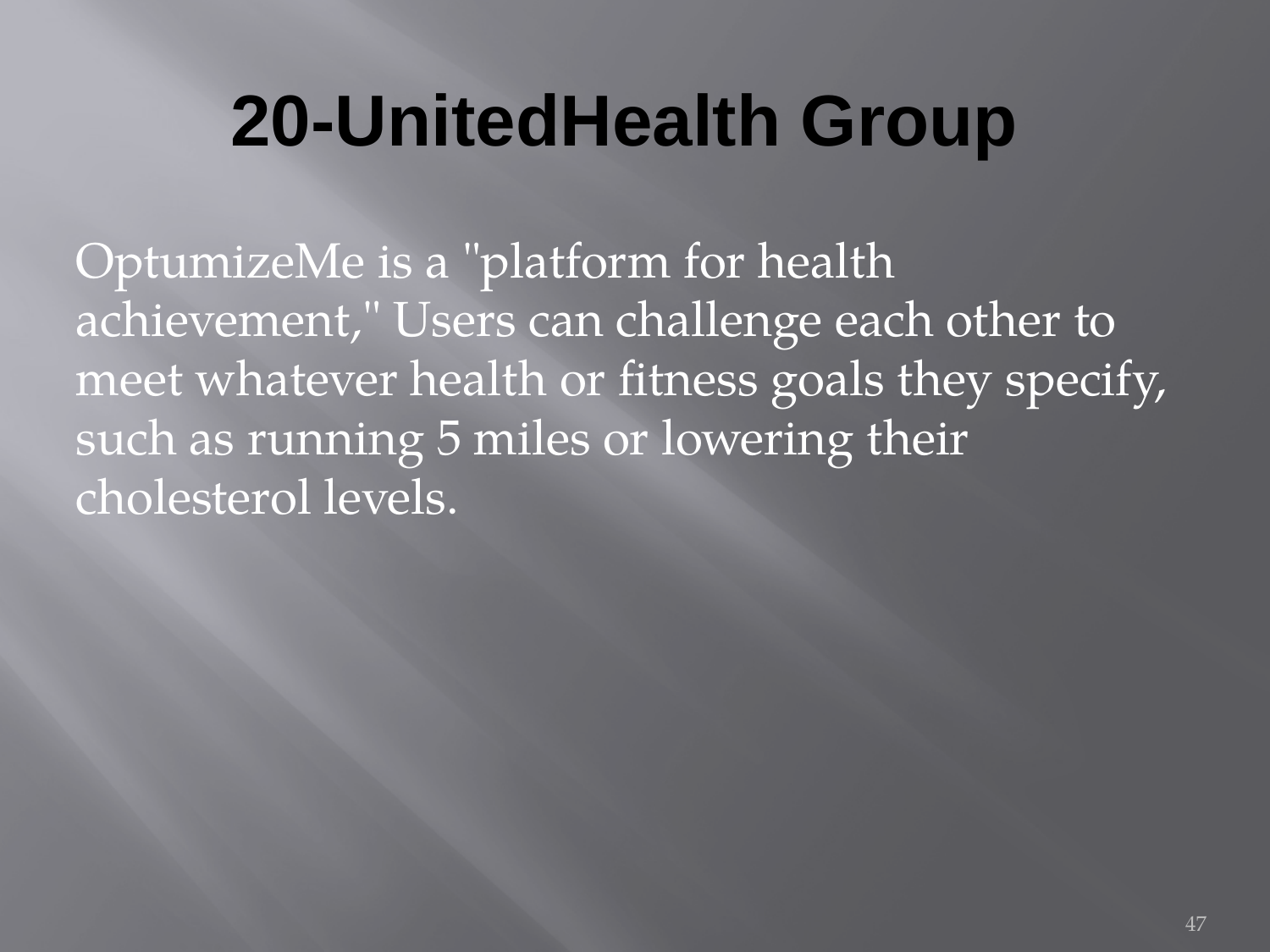

# 20-UnitedHealth Group
OptumizeMe is a "platform for health achievement," Users can challenge each other to meet whatever health or fitness goals they specify, such as running 5 miles or lowering their cholesterol levels.

47